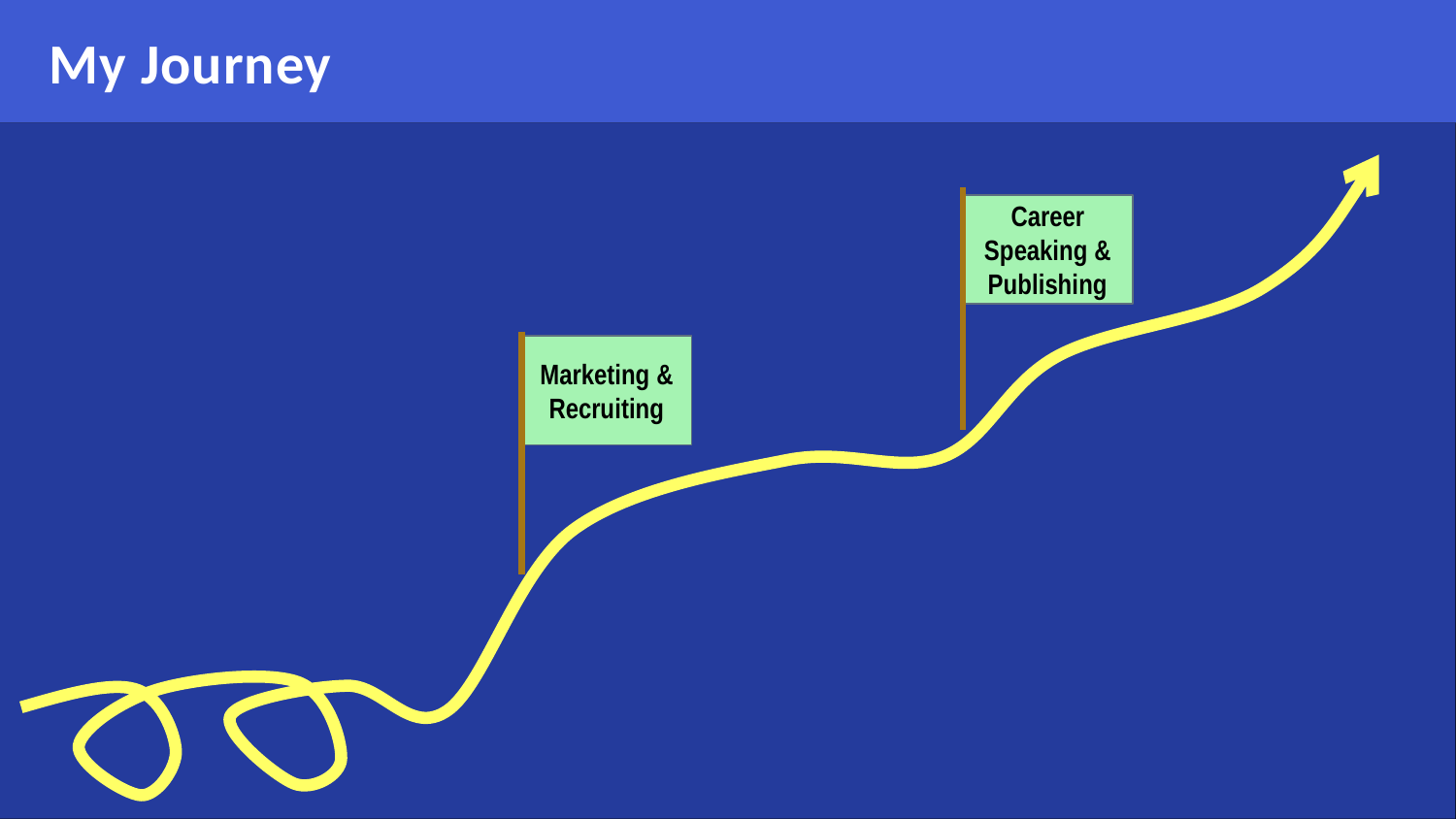

# My Journey

Career Speaking & Publishing
Marketing & Recruiting